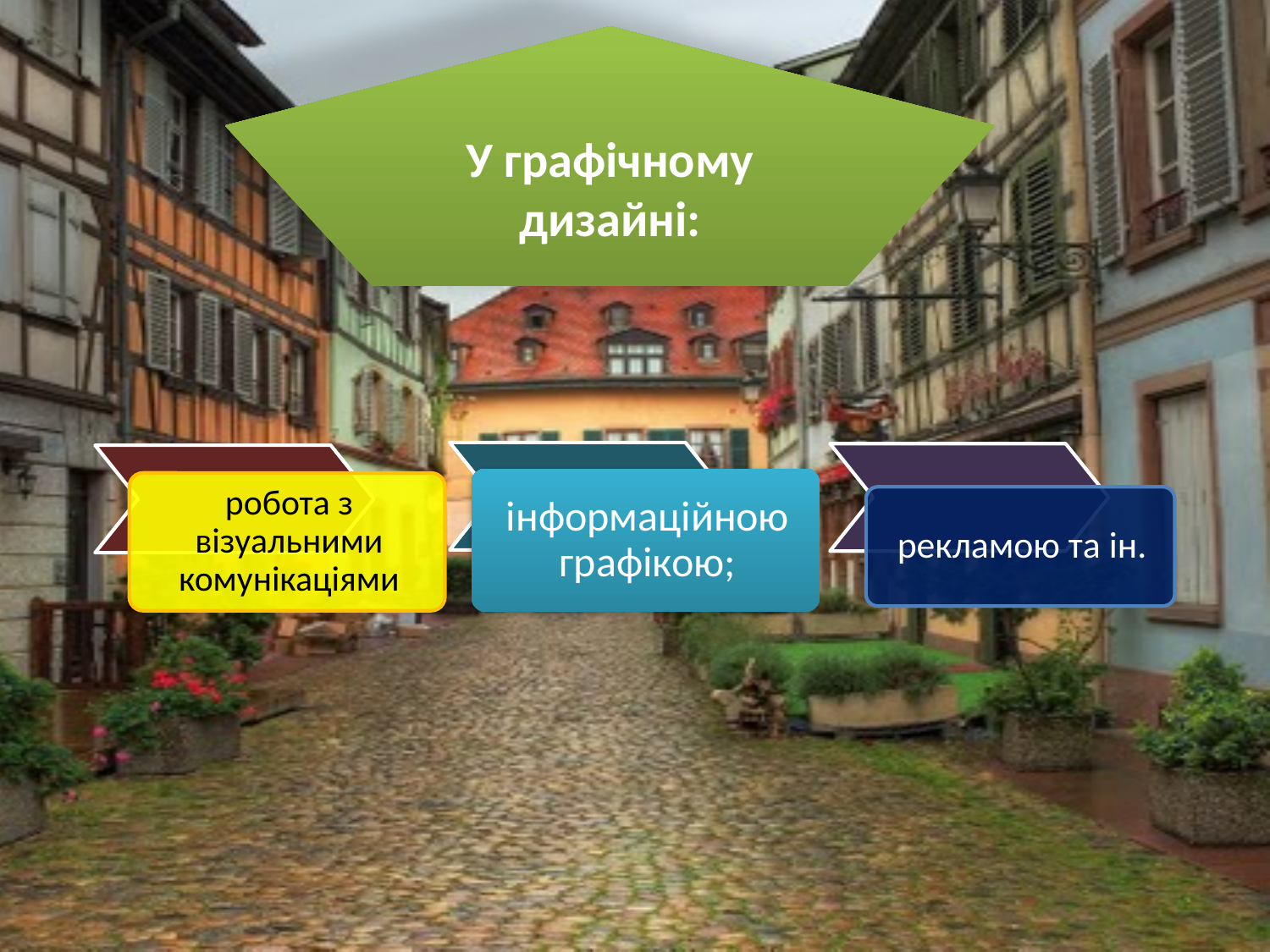

У графічному дизайні:
робота з візуальними комунікаціями
інформаційною графікою;
рекламою та ін.